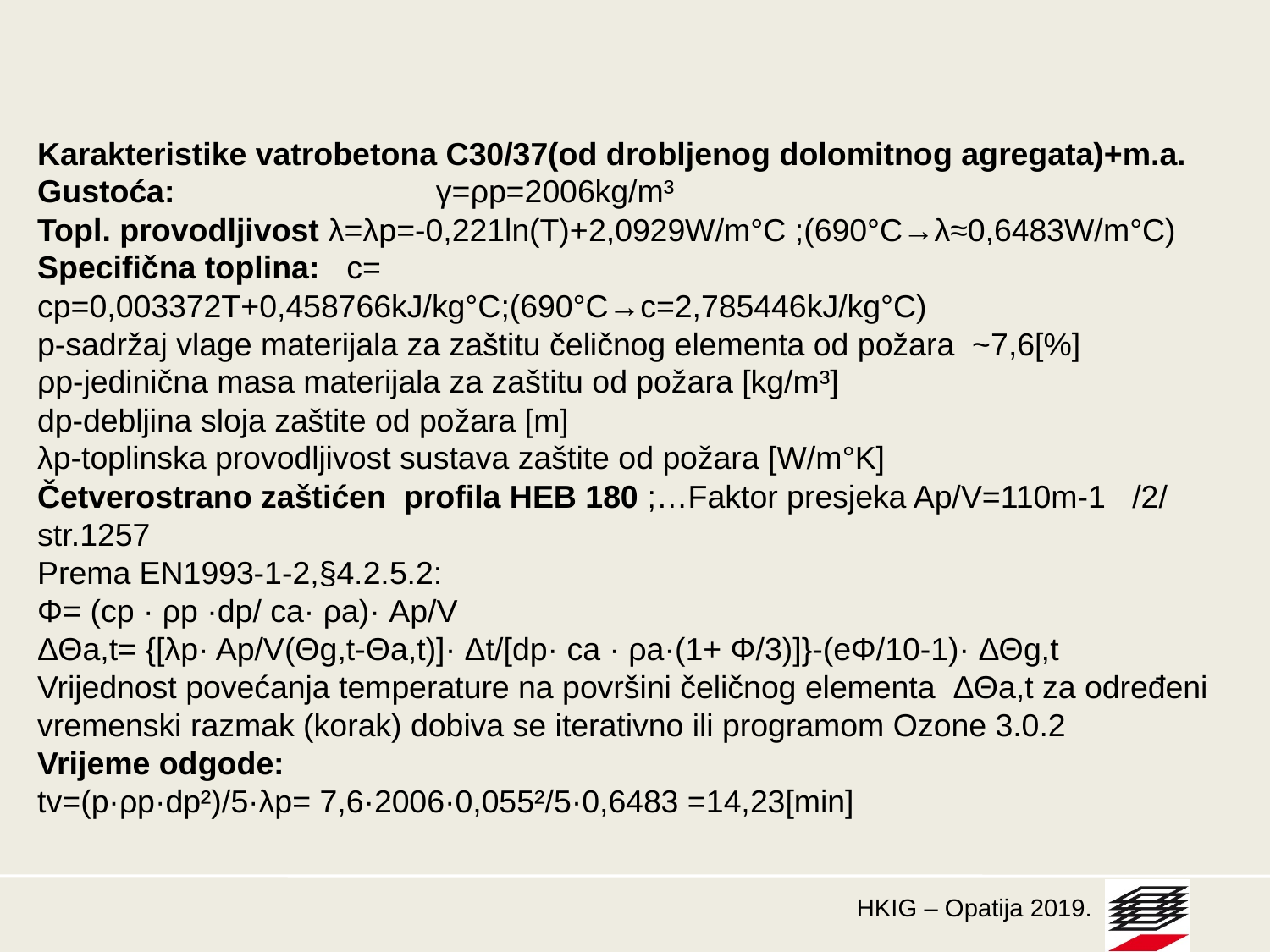

Karakteristike vatrobetona C30/37(od drobljenog dolomitnog agregata)+m.a.
Gustoća:		  γ=ρp=2006kg/m³
Topl. provodljivost λ=λp=-0,221ln(T)+2,0929W/m°C ;(690°C→λ≈0,6483W/m°C)
Specifična toplina:   c= cp=0,003372T+0,458766kJ/kg°C;(690°C→c=2,785446kJ/kg°C)
p-sadržaj vlage materijala za zaštitu čeličnog elementa od požara  ~7,6[%]
ρp-jedinična masa materijala za zaštitu od požara [kg/m³]
dp-debljina sloja zaštite od požara [m]
λp-toplinska provodljivost sustava zaštite od požara [W/m°K]
Četverostrano zaštićen  profila HEB 180 ;…Faktor presjeka Ap/V=110m-1   /2/ str.1257
Prema EN1993-1-2,§4.2.5.2:
Φ= (cp · ρp ·dp/ ca· ρa)· Ap/V
ΔΘa,t= {[λp· Ap/V(Θg,t-Θa,t)]· Δt/[dp· ca · ρa·(1+ Φ/3)]}-(eΦ/10-1)· ΔΘg,t
Vrijednost povećanja temperature na površini čeličnog elementa  ΔΘa,t za određeni
vremenski razmak (korak) dobiva se iterativno ili programom Ozone 3.0.2
Vrijeme odgode:
tv=(p·ρp·dp²)/5·λp= 7,6·2006·0,055²/5·0,6483 =14,23[min]